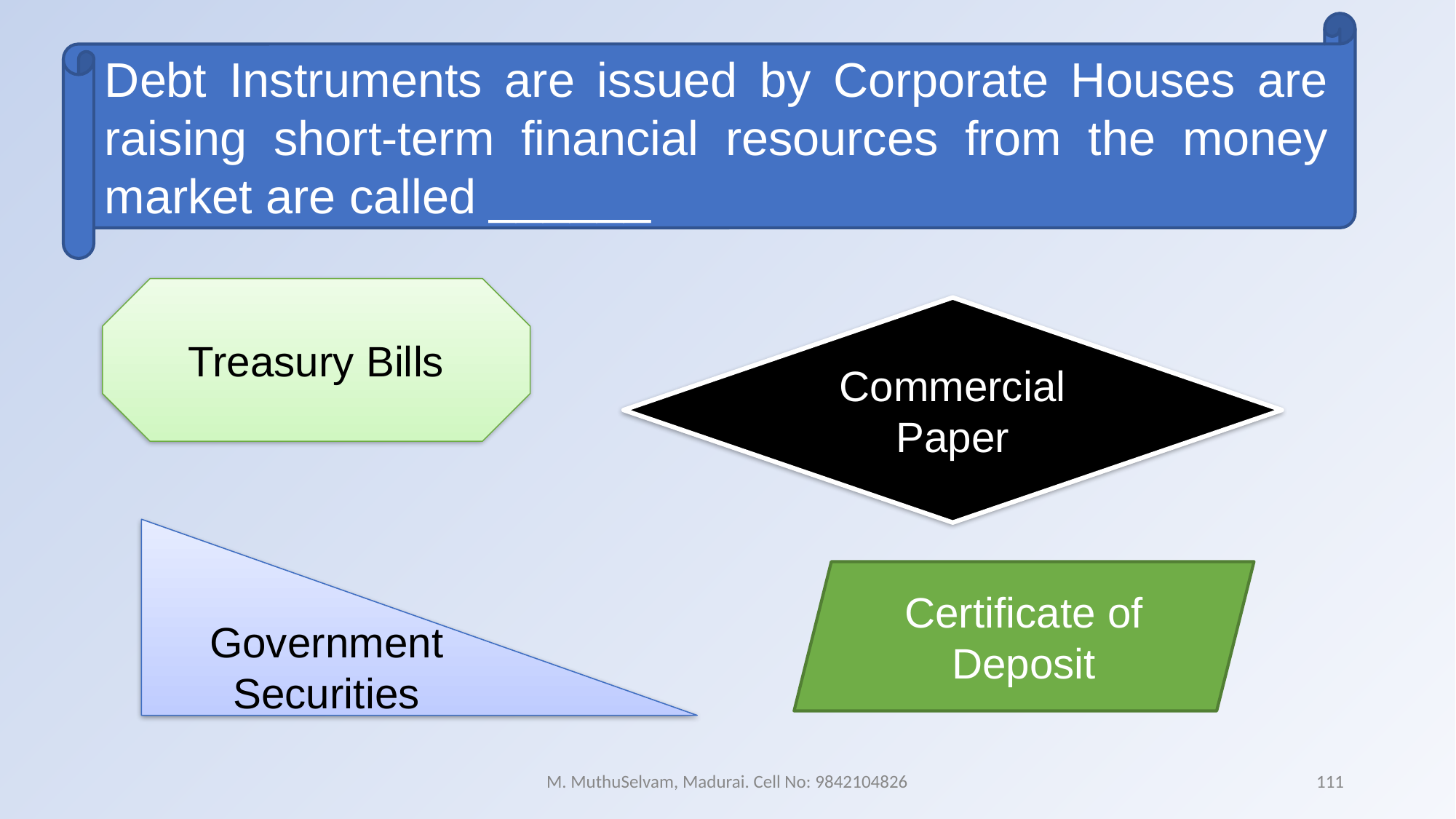

Debt Instruments are issued by Corporate Houses are raising short-term financial resources from the money market are called ______
Treasury Bills
Commercial Paper
Government Securities
Certificate of Deposit
M. MuthuSelvam, Madurai. Cell No: 9842104826
111